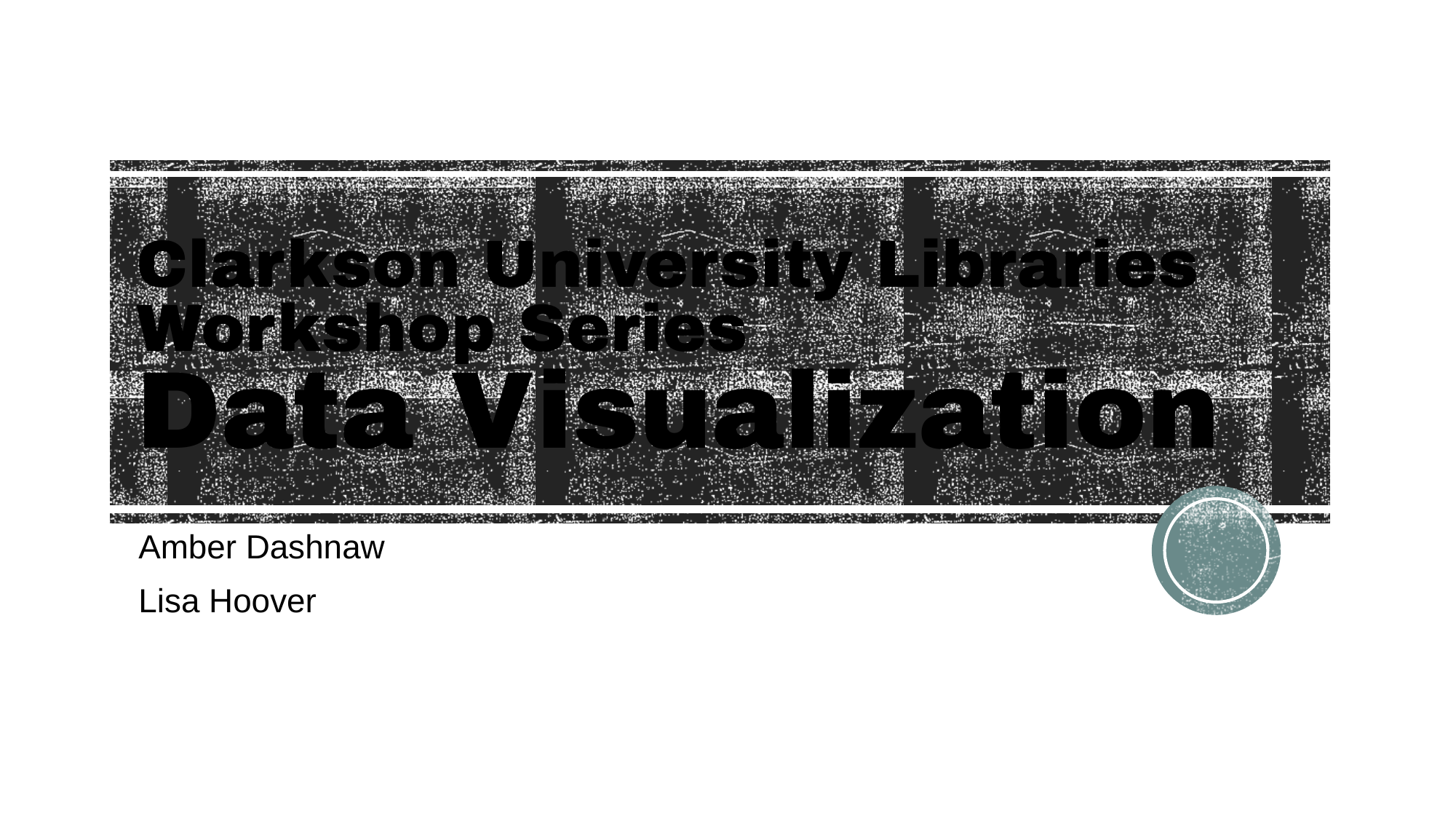

# Clarkson University Libraries Workshop Series Data Visualization
Amber Dashnaw
Lisa Hoover